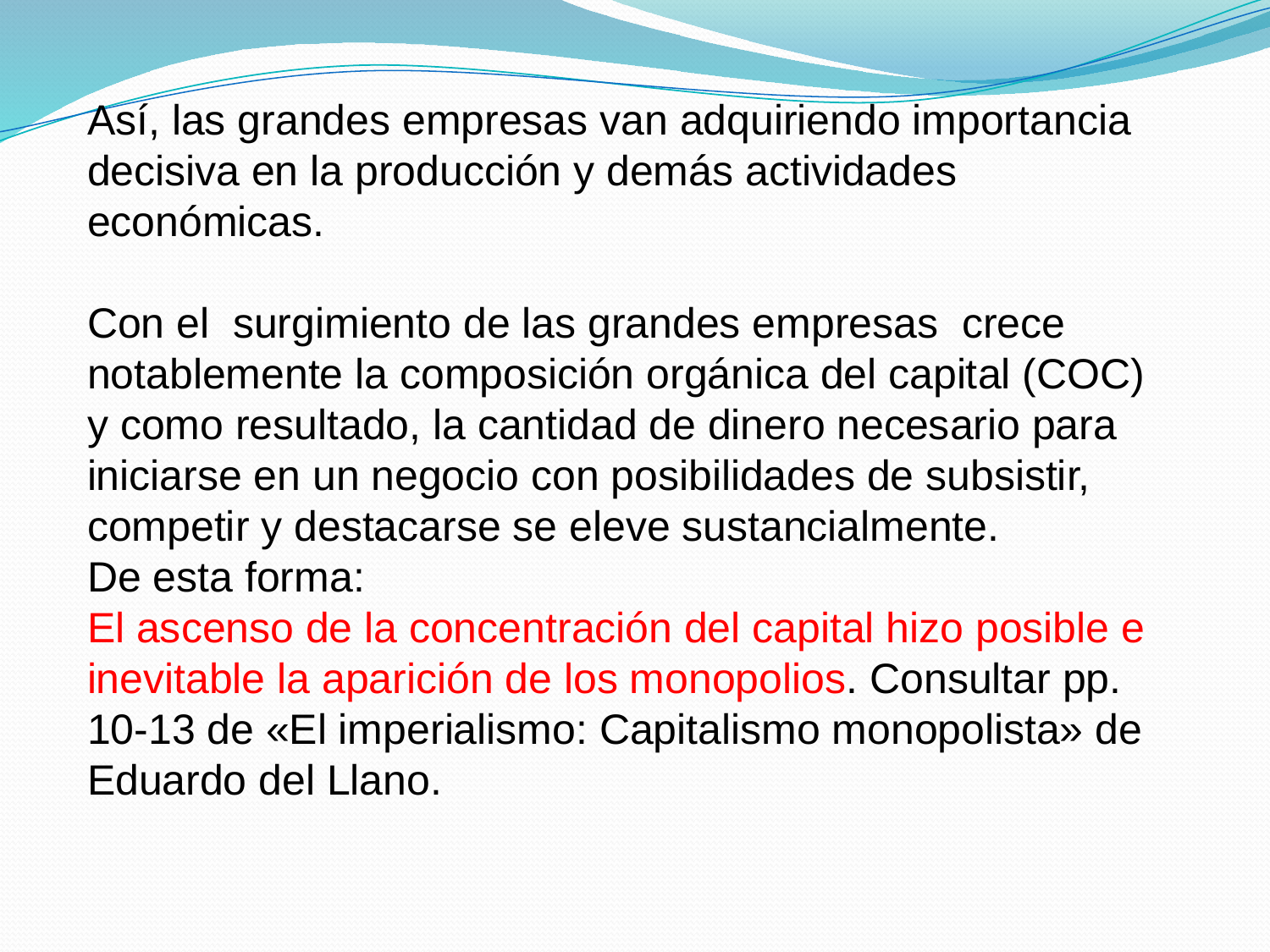

Así, las grandes empresas van adquiriendo importancia decisiva en la producción y demás actividades económicas.

Con el  surgimiento de las grandes empresas  crece notablemente la composición orgánica del capital (COC)  y como resultado, la cantidad de dinero necesario para iniciarse en un negocio con posibilidades de subsistir, competir y destacarse se eleve sustancialmente.
De esta forma:
El ascenso de la concentración del capital hizo posible e inevitable la aparición de los monopolios. Consultar pp. 10-13 de «El imperialismo: Capitalismo monopolista» de Eduardo del Llano.